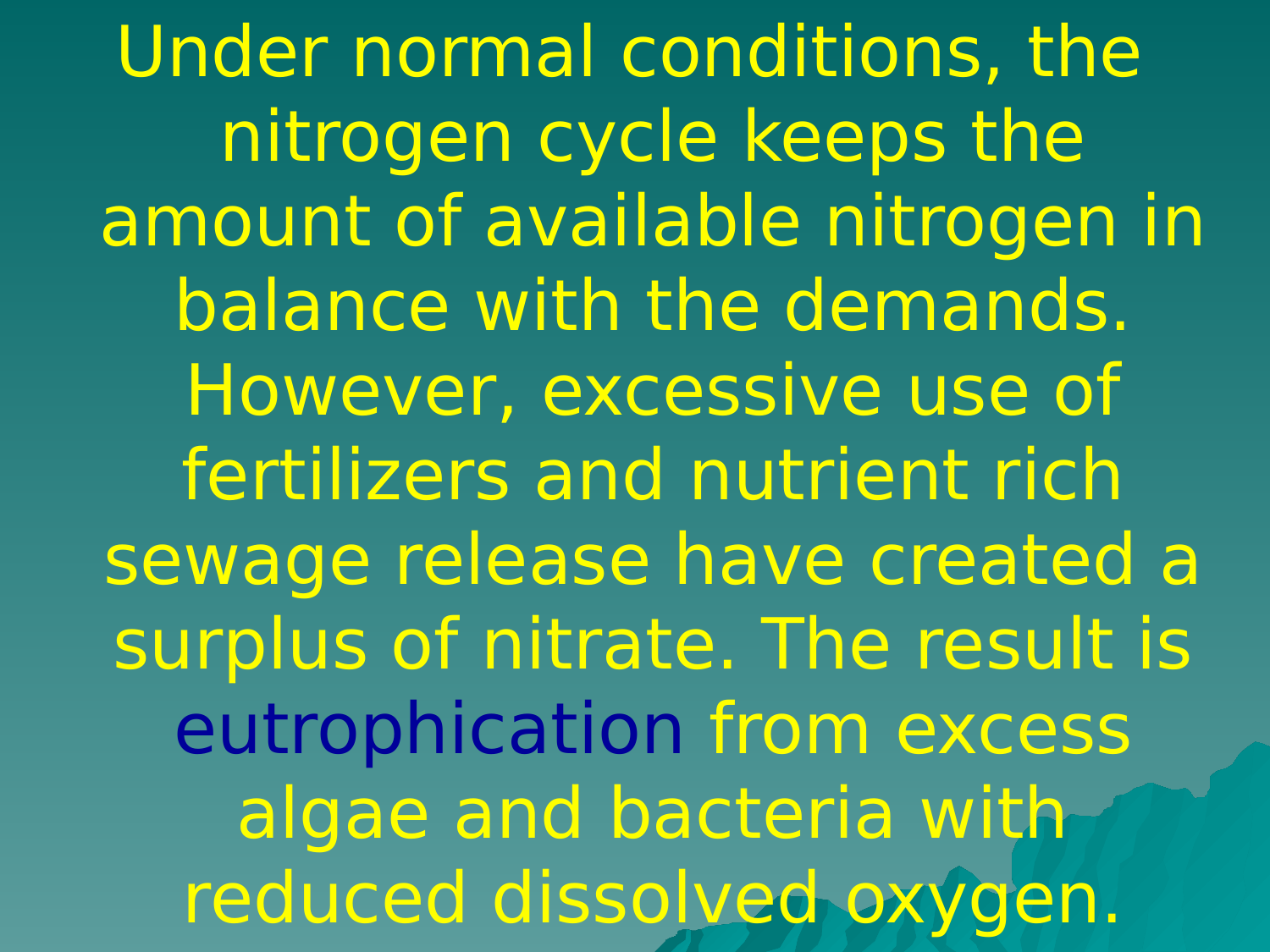

Under normal conditions, the nitrogen cycle keeps the amount of available nitrogen in balance with the demands. However, excessive use of fertilizers and nutrient rich sewage release have created a surplus of nitrate. The result is eutrophication from excess algae and bacteria with reduced dissolved oxygen.